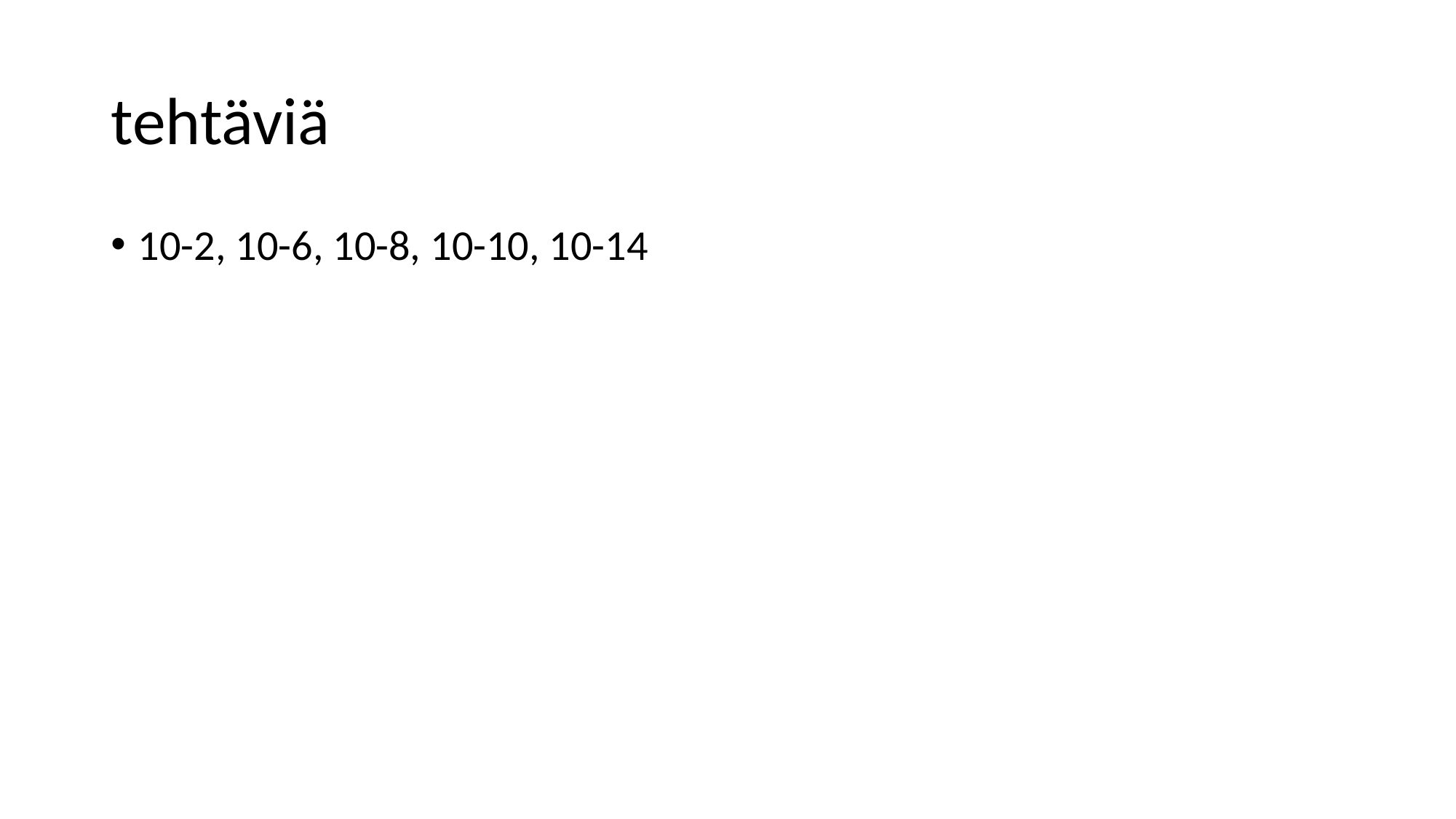

# tehtäviä
10-2, 10-6, 10-8, 10-10, 10-14